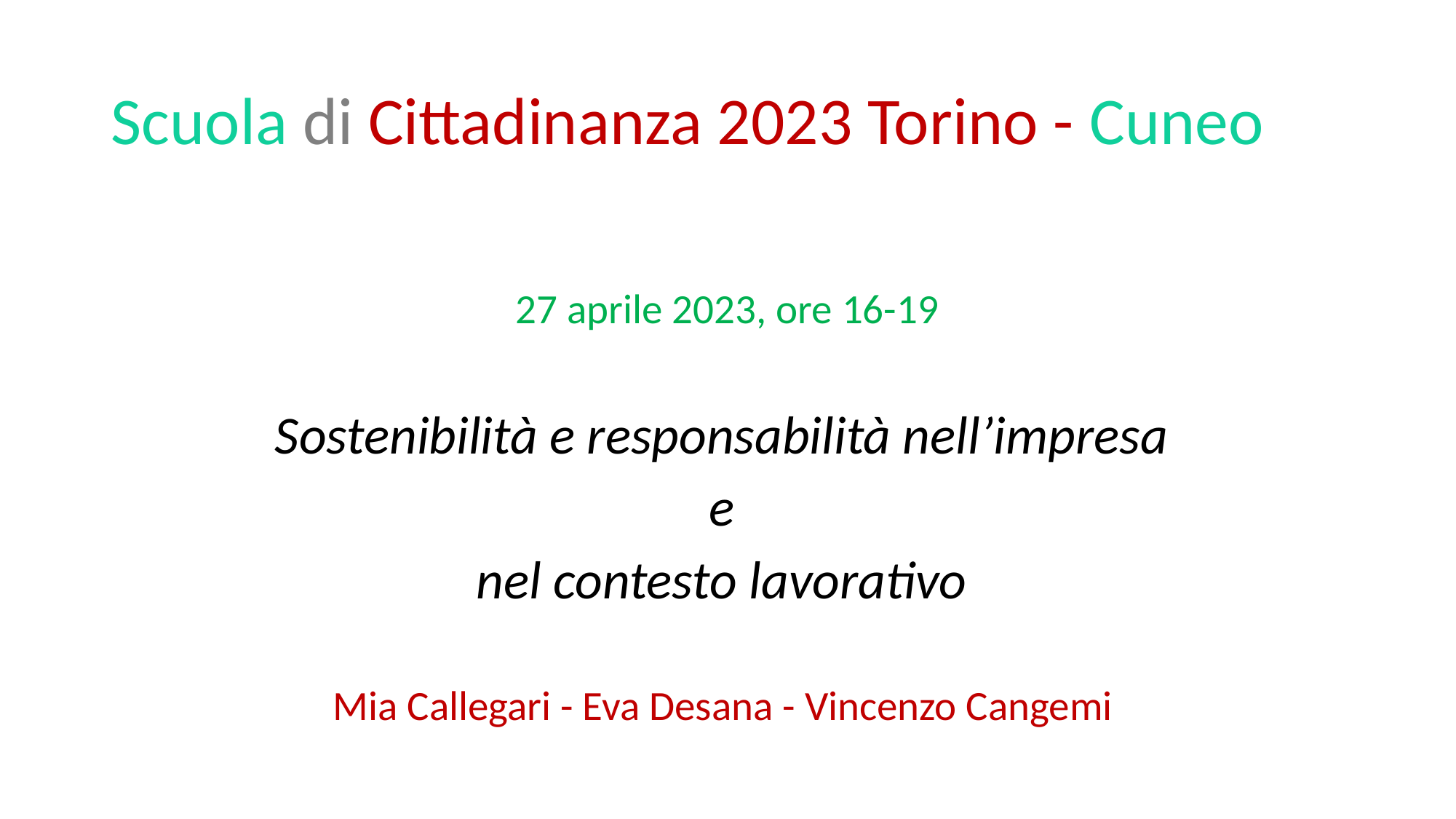

# Scuola di Cittadinanza 2023 Torino - Cuneo

27 aprile 2023, ore 16-19

Sostenibilità e responsabilità nell’impresa
e
nel contesto lavorativo

Mia Callegari - Eva Desana - Vincenzo Cangemi